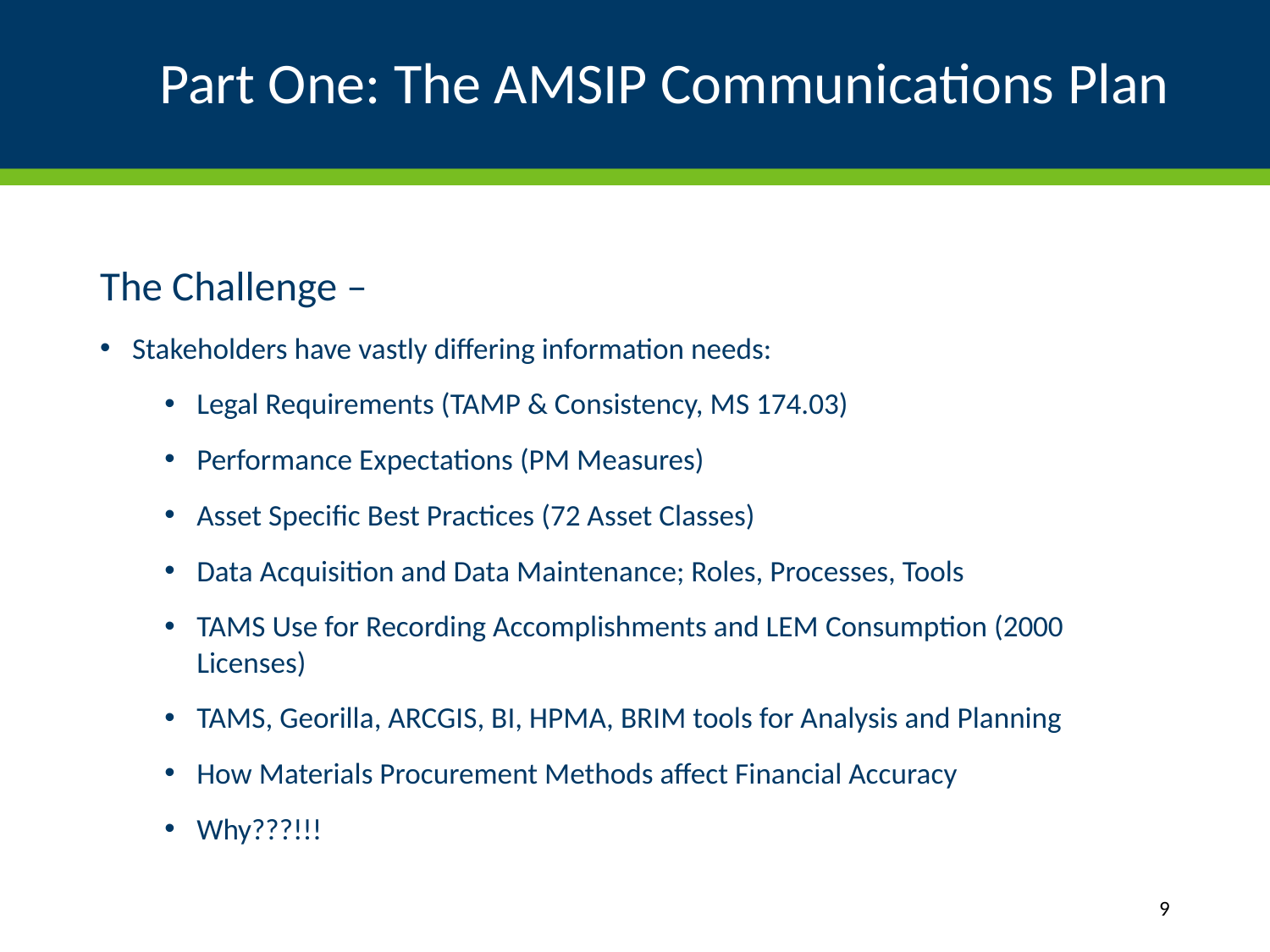

# Part One: The AMSIP Communications Plan
The Challenge –
Stakeholders have vastly differing information needs:
Legal Requirements (TAMP & Consistency, MS 174.03)
Performance Expectations (PM Measures)
Asset Specific Best Practices (72 Asset Classes)
Data Acquisition and Data Maintenance; Roles, Processes, Tools
TAMS Use for Recording Accomplishments and LEM Consumption (2000 Licenses)
TAMS, Georilla, ARCGIS, BI, HPMA, BRIM tools for Analysis and Planning
How Materials Procurement Methods affect Financial Accuracy
Why???!!!

9